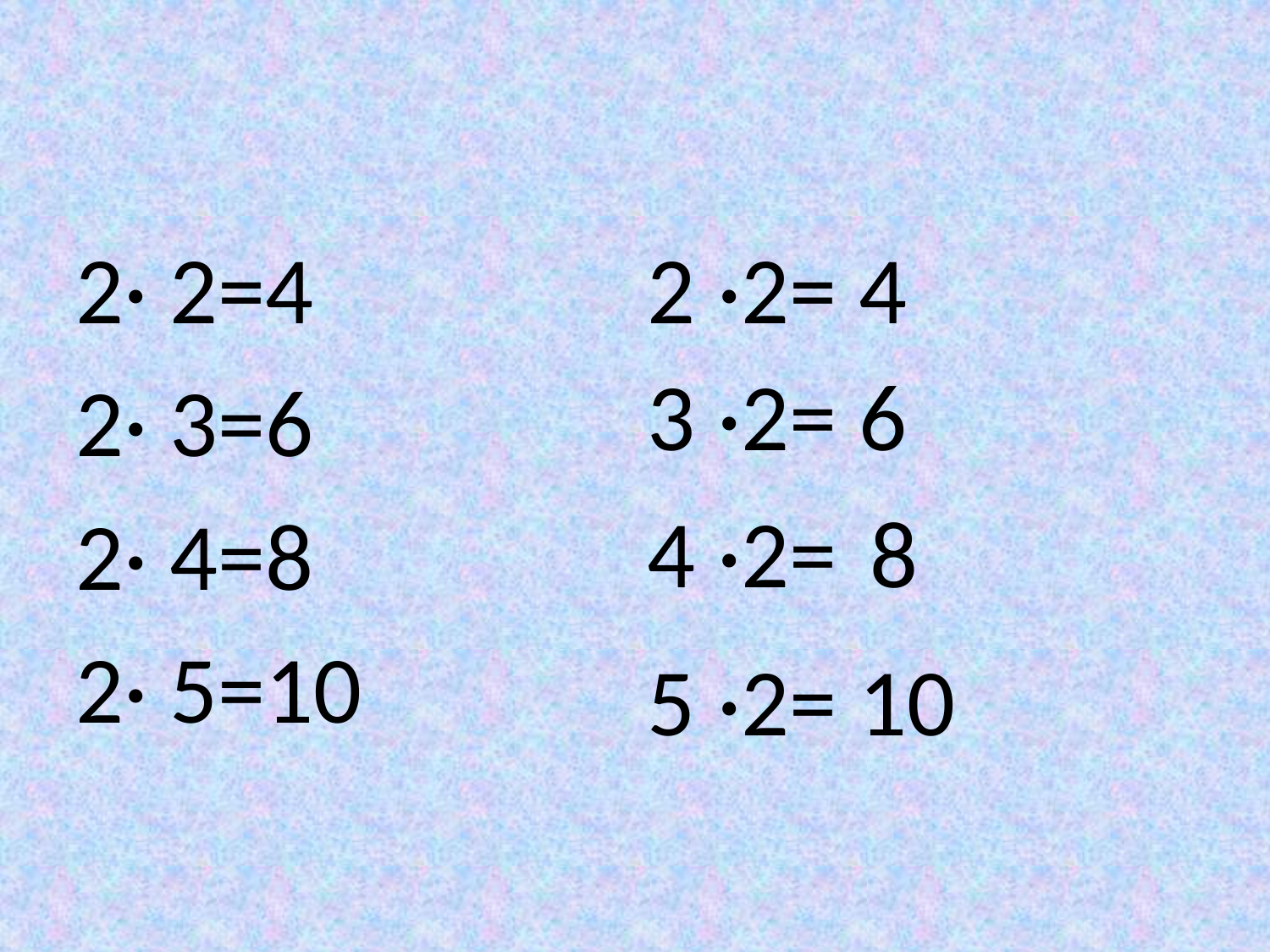

2· 2=4
2· 3=6
2· 4=8
2· 5=10

2 ·2=

4

3 ·2=

6

4 ·2=

8

5 ·2=

10